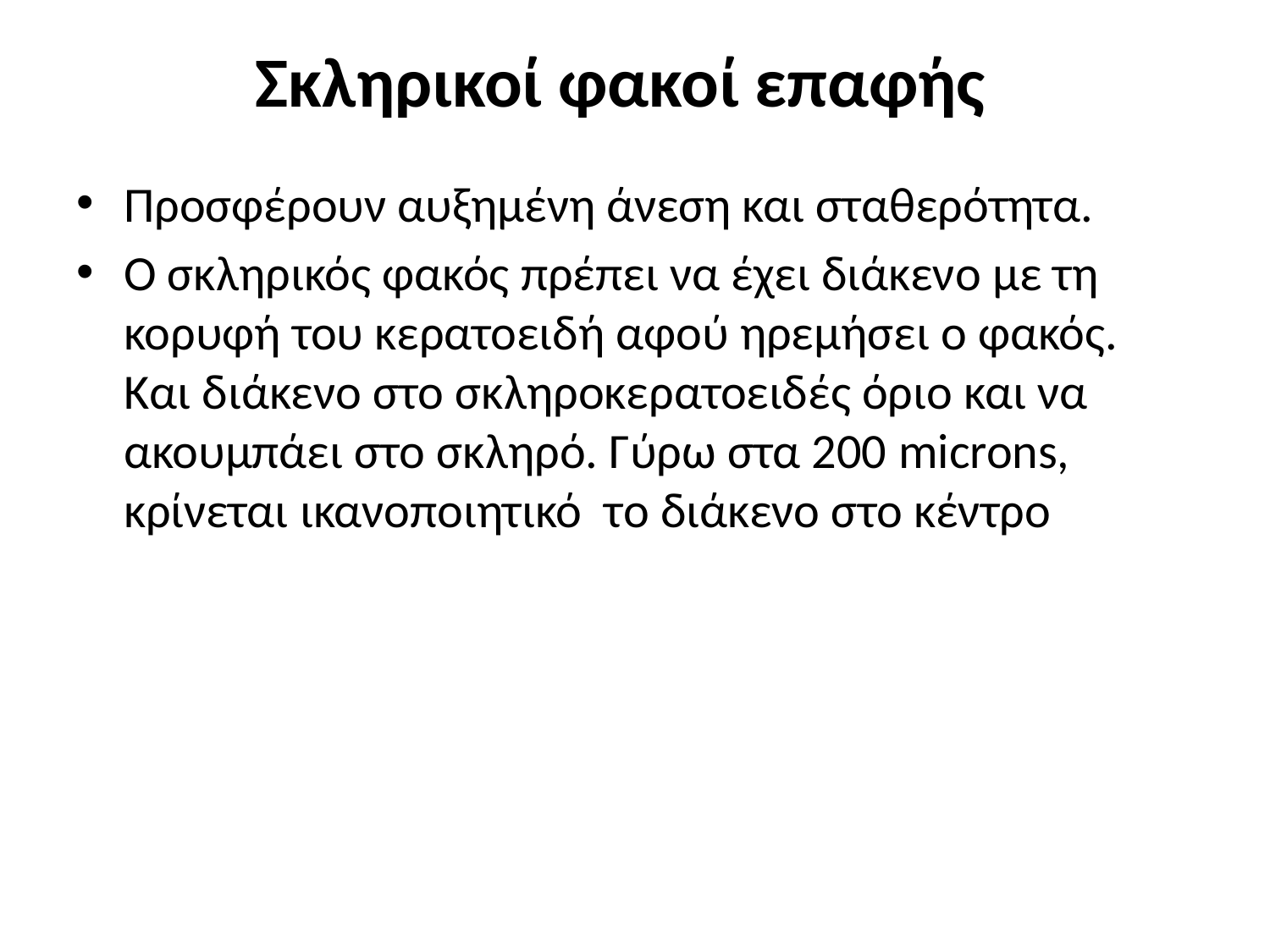

# Σκληρικοί φακοί επαφής
Προσφέρουν αυξημένη άνεση και σταθερότητα.
Ο σκληρικός φακός πρέπει να έχει διάκενο με τη κορυφή του κερατοειδή αφού ηρεμήσει ο φακός. Και διάκενο στο σκληροκερατοειδές όριο και να ακουμπάει στο σκληρό. Γύρω στα 200 microns, κρίνεται ικανοποιητικό  το διάκενο στο κέντρο